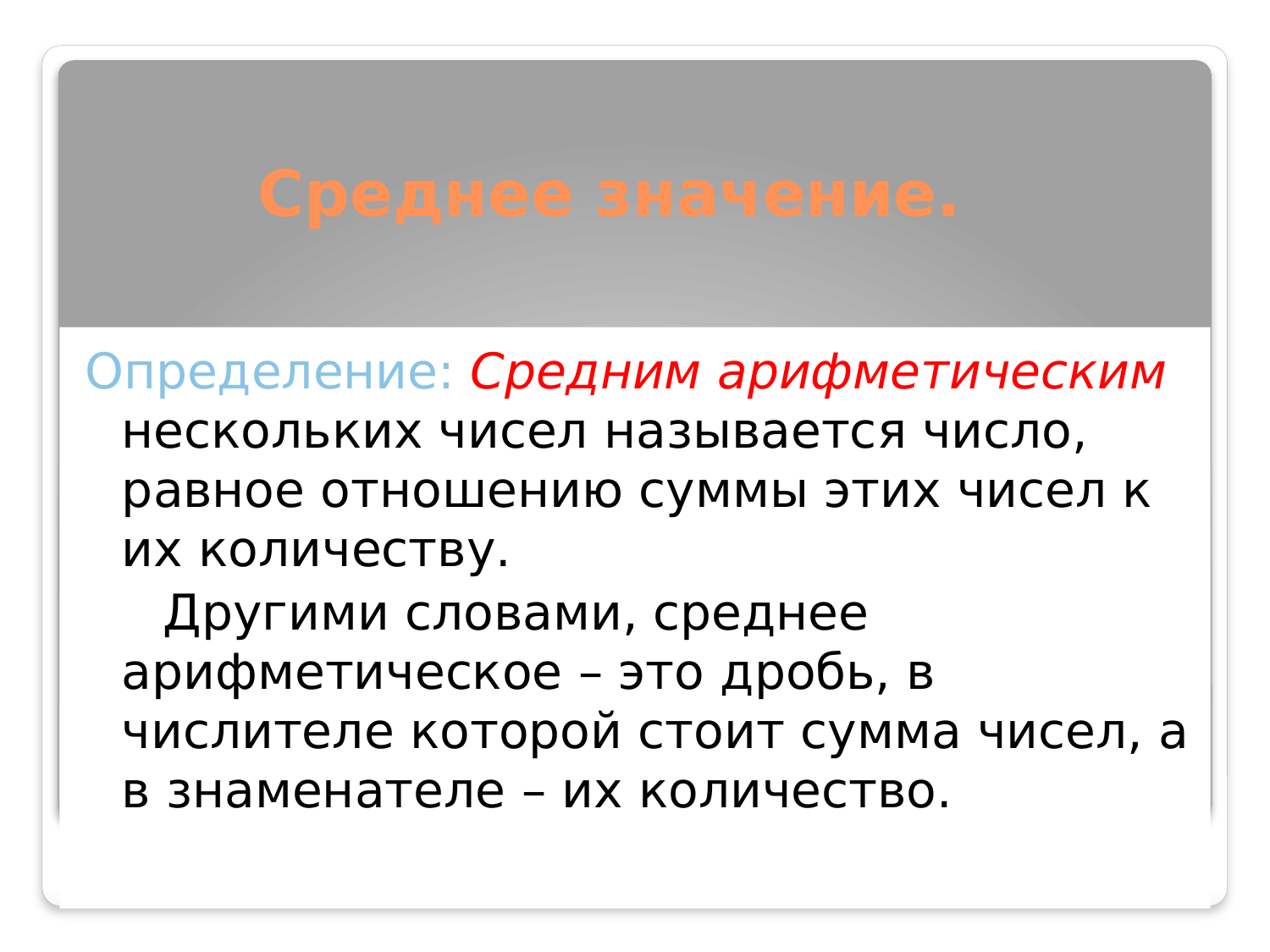

# Среднее значение.
Определение: Средним арифметическим нескольких чисел называется число, равное отношению суммы этих чисел к их количеству.
     Другими словами, среднее арифметическое – это дробь, в числителе которой стоит сумма чисел, а в знаменателе – их количество.